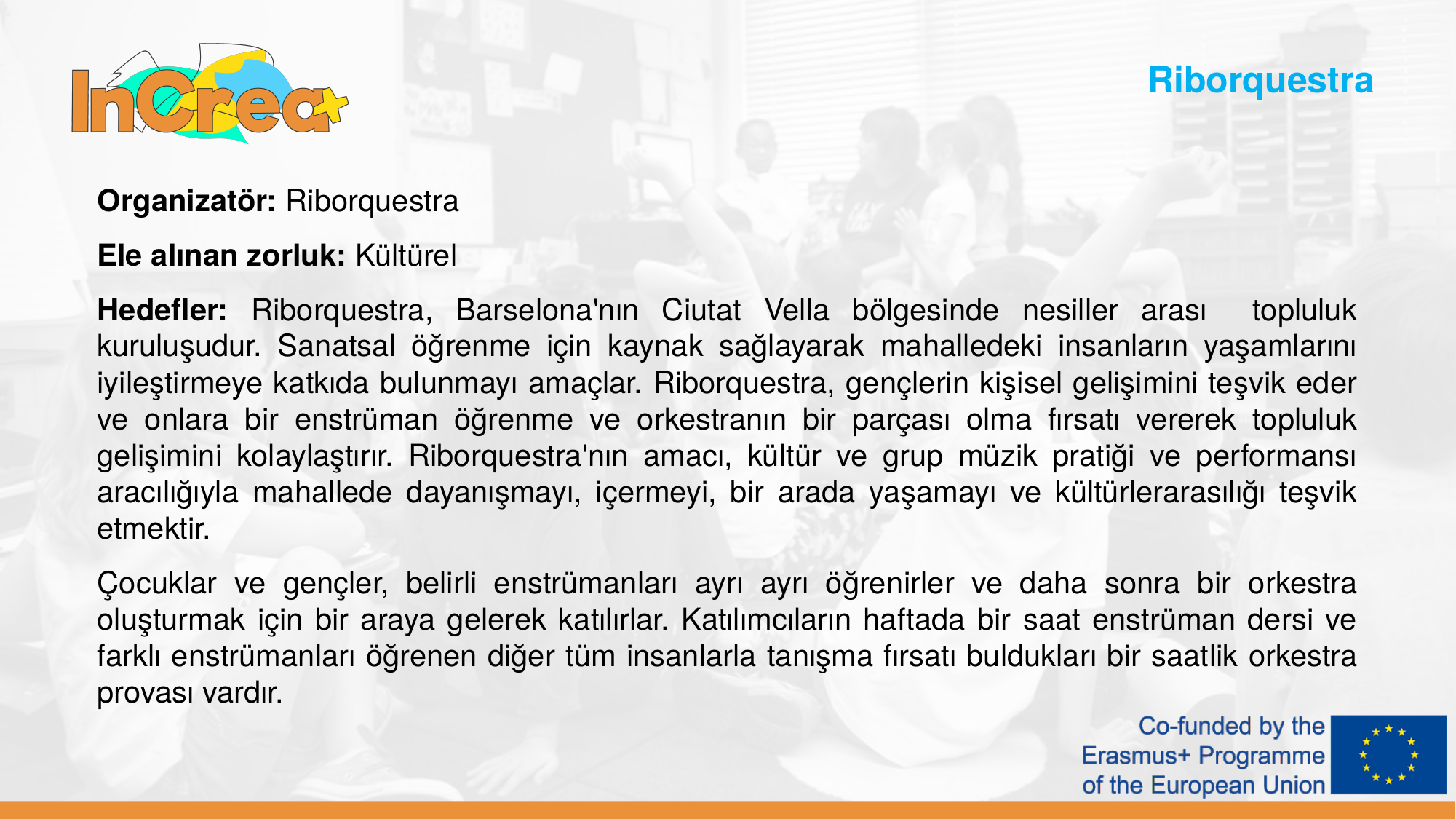

Riborquestra
Organizatör: Riborquestra
Ele alınan zorluk: Kültürel
Hedefler: Riborquestra, Barselona'nın Ciutat Vella bölgesinde nesiller arası  topluluk kuruluşudur. Sanatsal öğrenme için kaynak sağlayarak mahalledeki insanların yaşamlarını iyileştirmeye katkıda bulunmayı amaçlar. Riborquestra, gençlerin kişisel gelişimini teşvik eder ve onlara bir enstrüman öğrenme ve orkestranın bir parçası olma fırsatı vererek topluluk gelişimini kolaylaştırır. Riborquestra'nın amacı, kültür ve grup müzik pratiği ve performansı aracılığıyla mahallede dayanışmayı, içermeyi, bir arada yaşamayı ve kültürlerarasılığı teşvik etmektir.
Çocuklar ve gençler, belirli enstrümanları ayrı ayrı öğrenirler ve daha sonra bir orkestra oluşturmak için bir araya gelerek katılırlar. Katılımcıların haftada bir saat enstrüman dersi ve farklı enstrümanları öğrenen diğer tüm insanlarla tanışma fırsatı buldukları bir saatlik orkestra provası vardır.